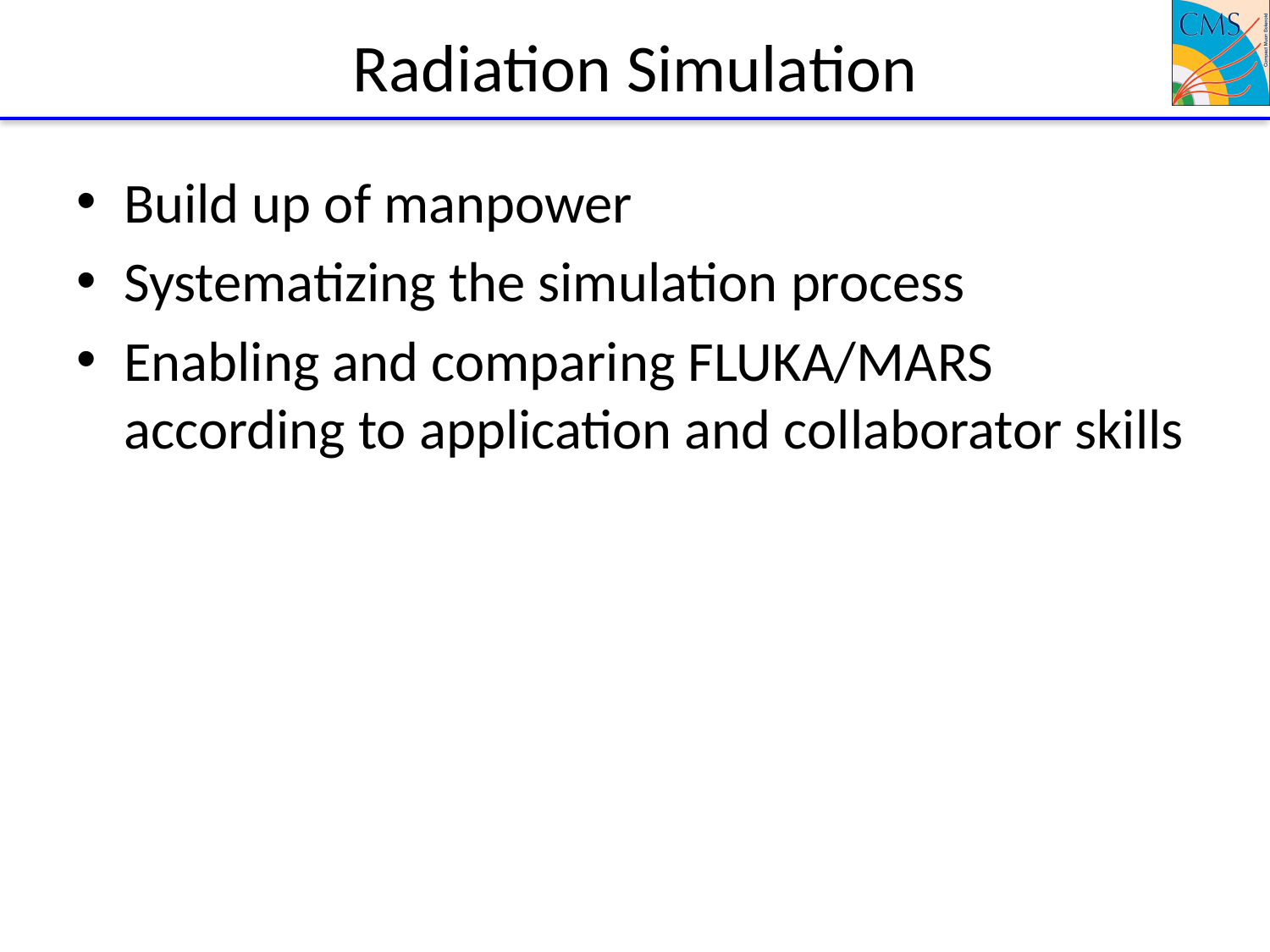

# Radiation Simulation
Build up of manpower
Systematizing the simulation process
Enabling and comparing FLUKA/MARS according to application and collaborator skills